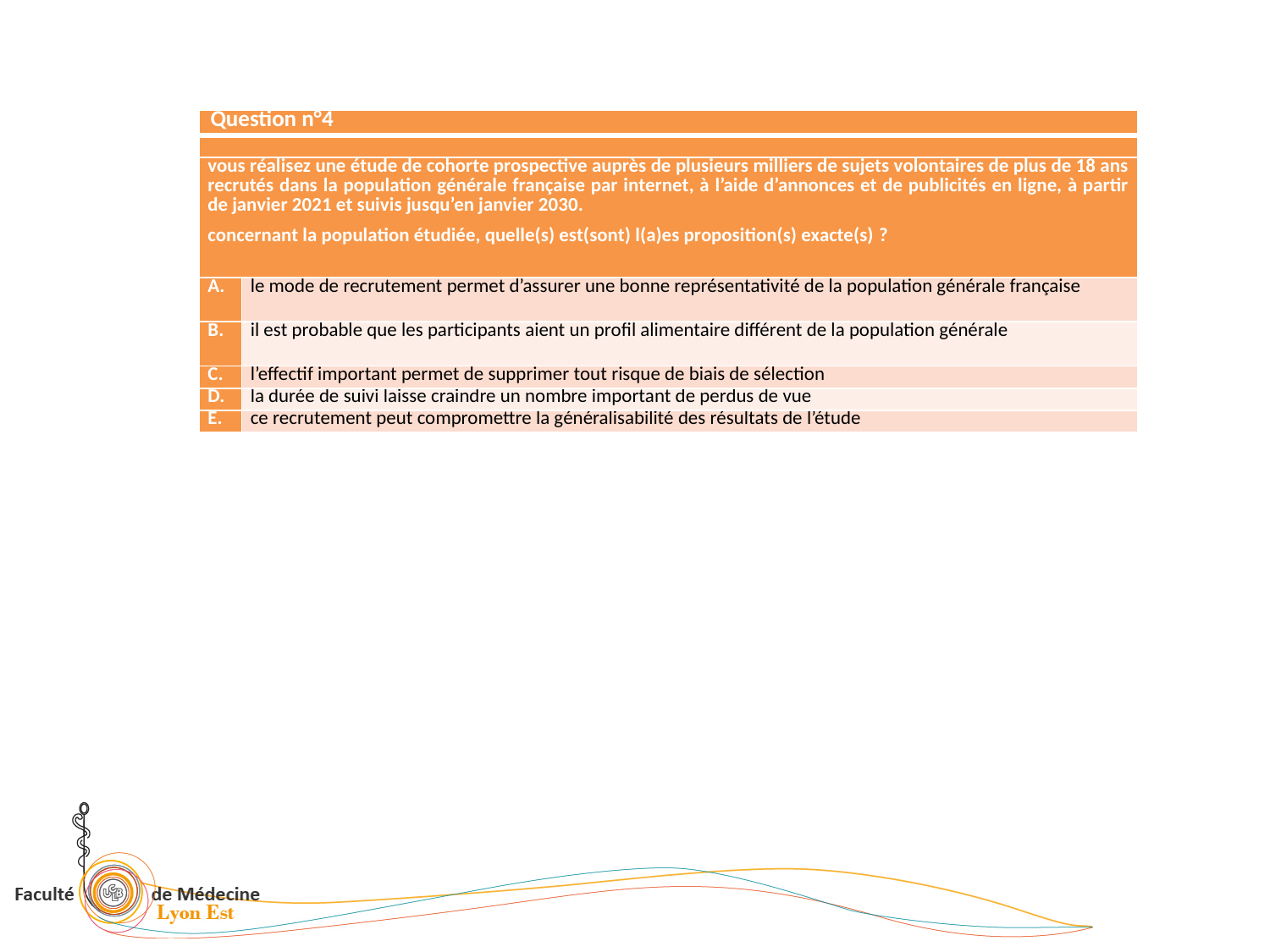

| Question n°4 |  |
| --- | --- |
|  |  |
| vous réalisez une étude de cohorte prospective auprès de plusieurs milliers de sujets volontaires de plus de 18 ans recrutés dans la population générale française par internet, à l’aide d’annonces et de publicités en ligne, à partir de janvier 2021 et suivis jusqu’en janvier 2030. concernant la population étudiée, quelle(s) est(sont) l(a)es proposition(s) exacte(s) ? |  |
| A. | le mode de recrutement permet d’assurer une bonne représentativité de la population générale française |
| B. | il est probable que les participants aient un profil alimentaire différent de la population générale |
| C. | l’effectif important permet de supprimer tout risque de biais de sélection |
| D. | la durée de suivi laisse craindre un nombre important de perdus de vue |
| E. | ce recrutement peut compromettre la généralisabilité des résultats de l’étude |